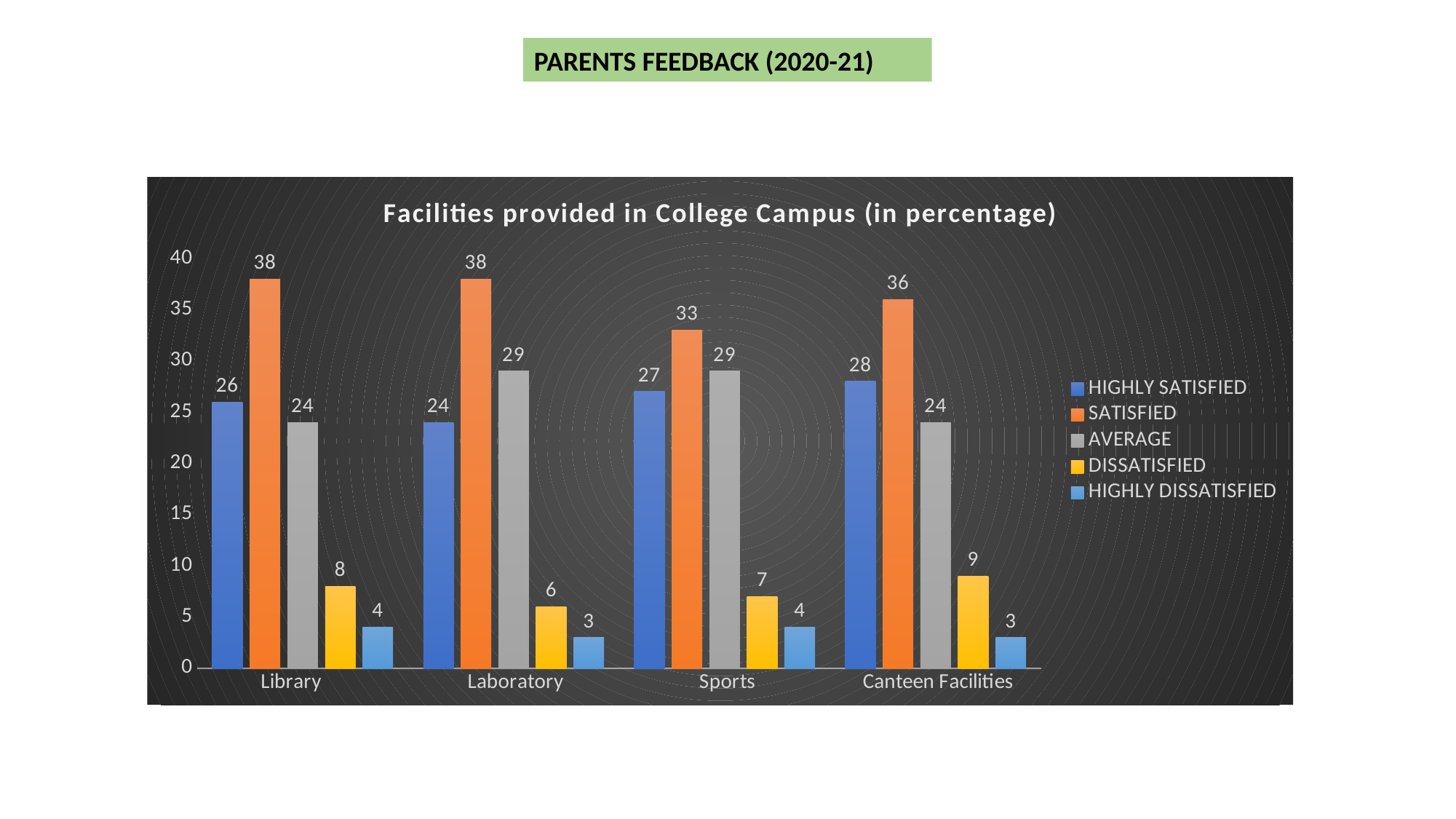

PARENTS FEEDBACK (2020-21)

### Chart: Facilities provided in College Campus (in percentage)

| Category | HIGHLY SATISFIED | SATISFIED | AVERAGE | DISSATISFIED | HIGHLY DISSATISFIED |
|---|---|---|---|---|---|
|  Library	 | 26.0 | 38.0 | 24.0 | 8.0 | 4.0 |
|  Laboratory | 24.0 | 38.0 | 29.0 | 6.0 | 3.0 |
|  Sports | 27.0 | 33.0 | 29.0 | 7.0 | 4.0 |
|  Canteen Facilities | 28.0 | 36.0 | 24.0 | 9.0 | 3.0 |